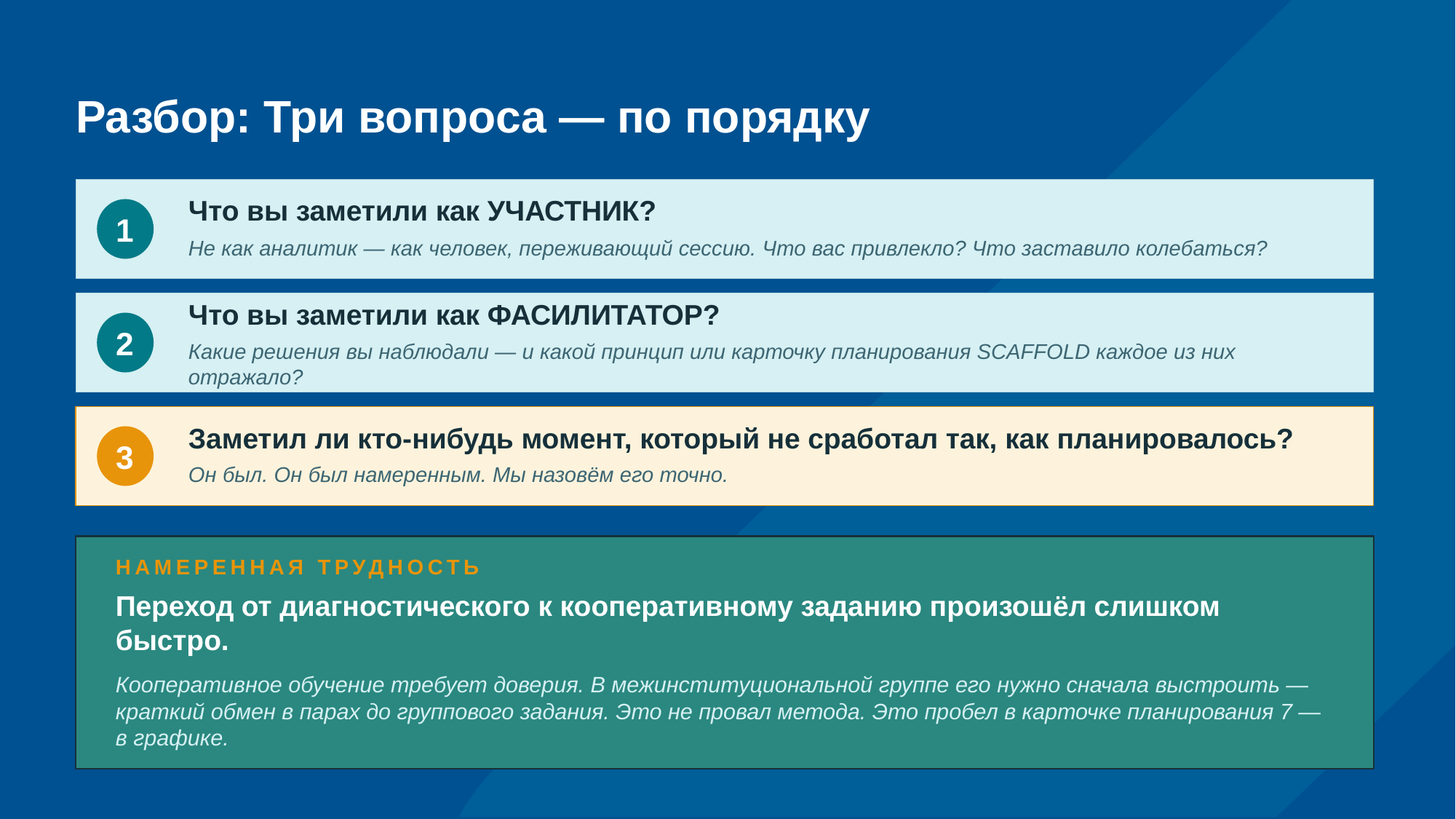

# Разбор: Три вопроса — по порядку

Что вы заметили как УЧАСТНИК?

1
Не как аналитик — как человек, переживающий сессию. Что вас привлекло? Что заставило колебаться?
Что вы заметили как ФАСИЛИТАТОР?

2
Какие решения вы наблюдали — и какой принцип или карточку планирования SCAFFOLD каждое из них отражало?

Заметил ли кто-нибудь момент, который не сработал так, как планировалось?

3
Он был. Он был намеренным. Мы назовём его точно.

НАМЕРЕННАЯ ТРУДНОСТЬ
Переход от диагностического к кооперативному заданию произошёл слишком быстро.
Кооперативное обучение требует доверия. В межинституциональной группе его нужно сначала выстроить — краткий обмен в парах до группового задания. Это не провал метода. Это пробел в карточке планирования 7 — в графике.